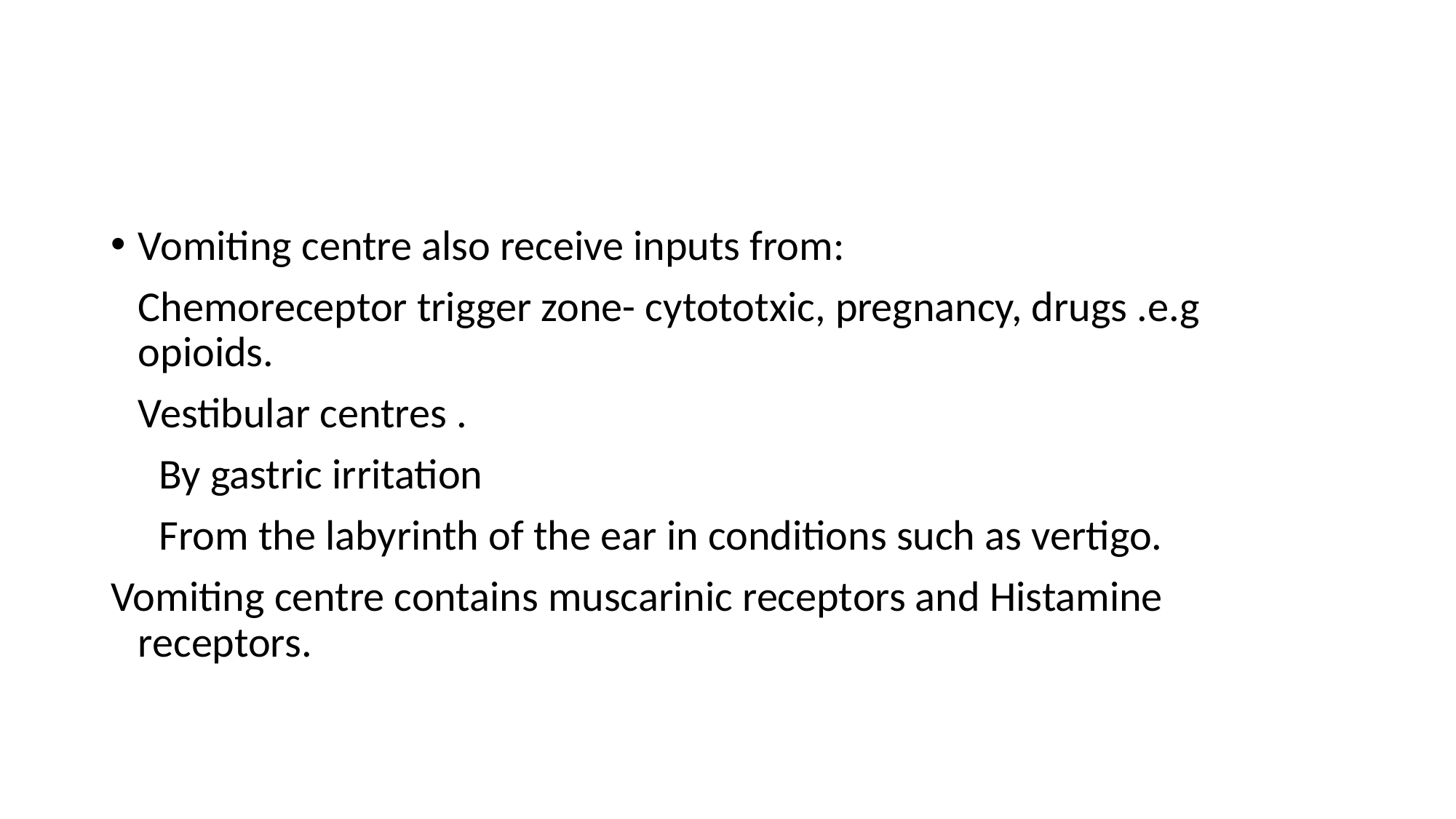

#
Vomiting centre also receive inputs from:
	Chemoreceptor trigger zone- cytototxic, pregnancy, drugs .e.g opioids.
	Vestibular centres .
     By gastric irritation
     From the labyrinth of the ear in conditions such as vertigo.
Vomiting centre contains muscarinic receptors and Histamine receptors.